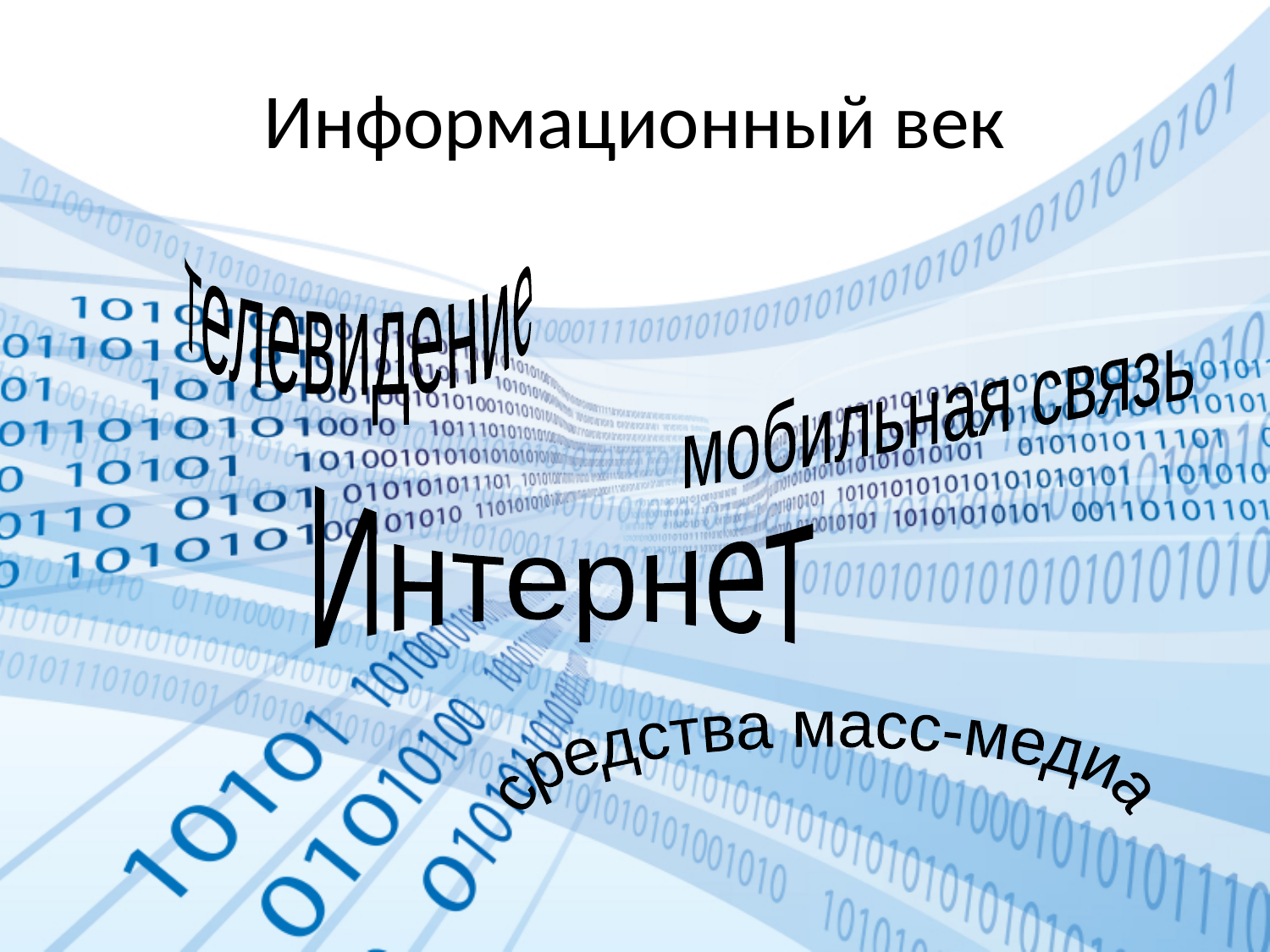

# Информационный век

телевидение
мобильная связь
Интернет
средства масс-медиа